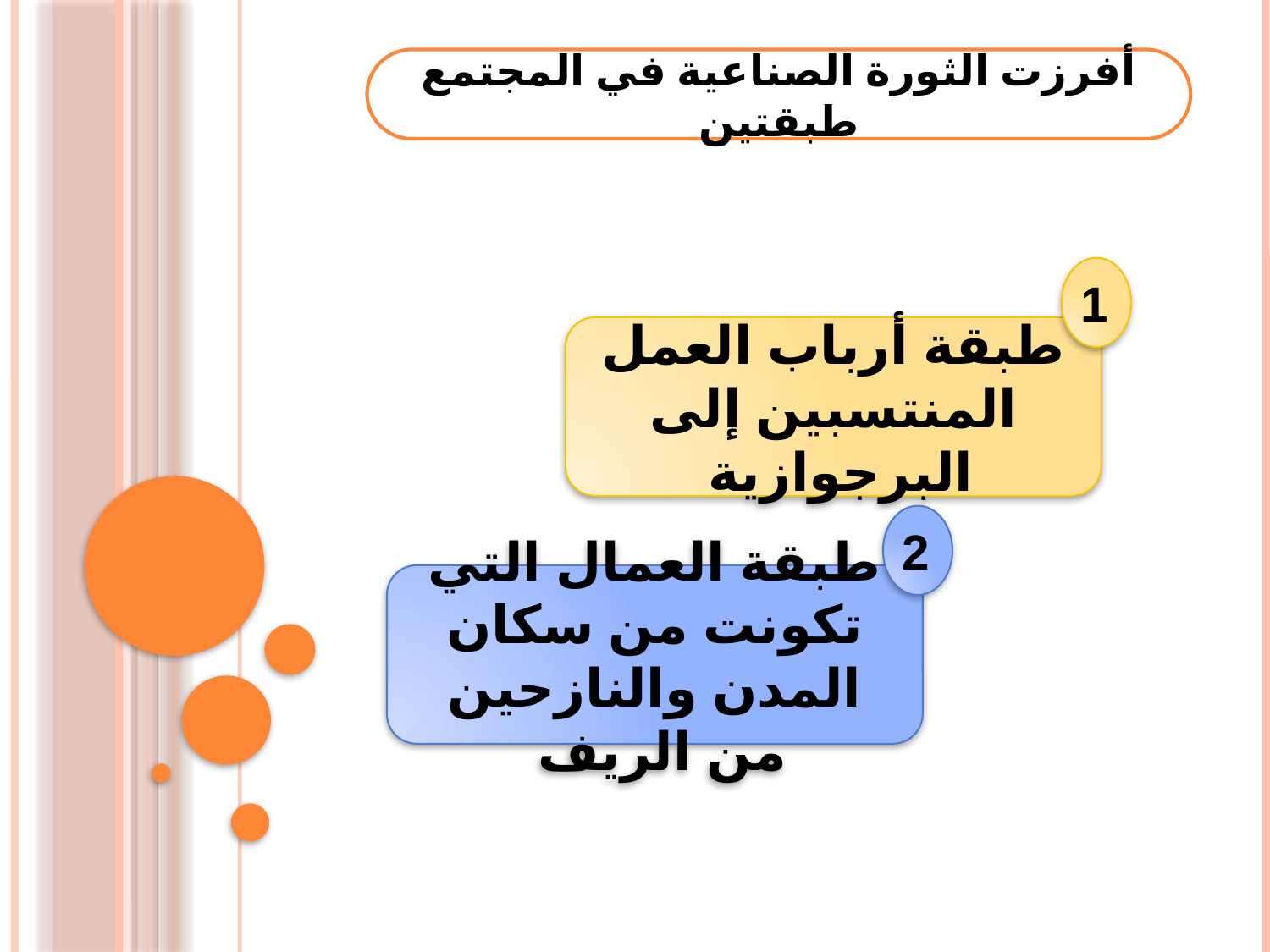

أفرزت الثورة الصناعية في المجتمع طبقتين
1
طبقة أرباب العمل المنتسبين إلى البرجوازية
2
طبقة العمال التي تكونت من سكان المدن والنازحين من الريف